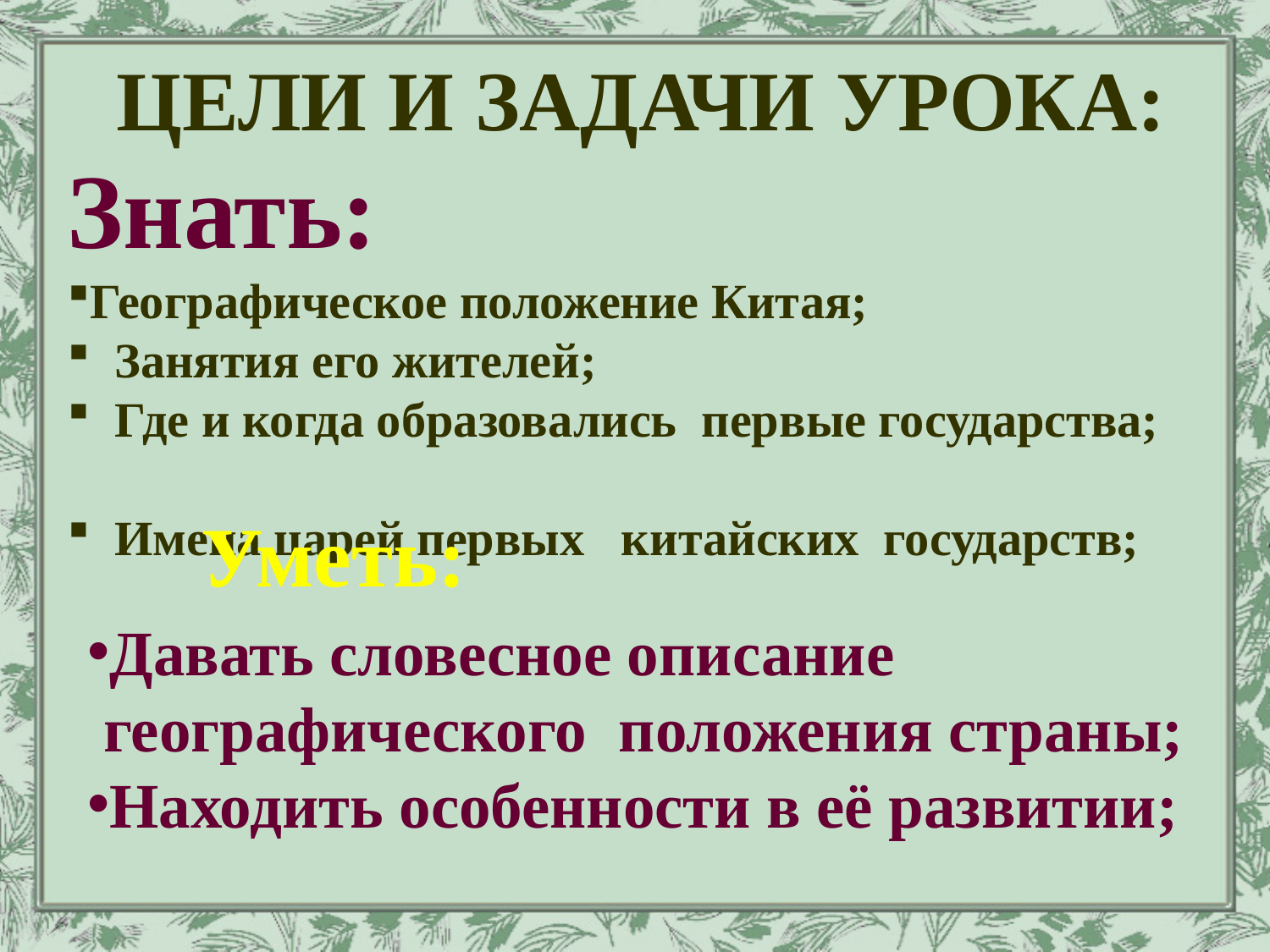

Цели и задачи урока:
Знать:
Географическое положение Китая;
  Занятия его жителей;
  Где и когда образовались  первые государства;
  Имена царей первых   китайских  государств;
Уметь:
Давать словесное описание
 географического  положения страны;
Находить особенности в её развитии;